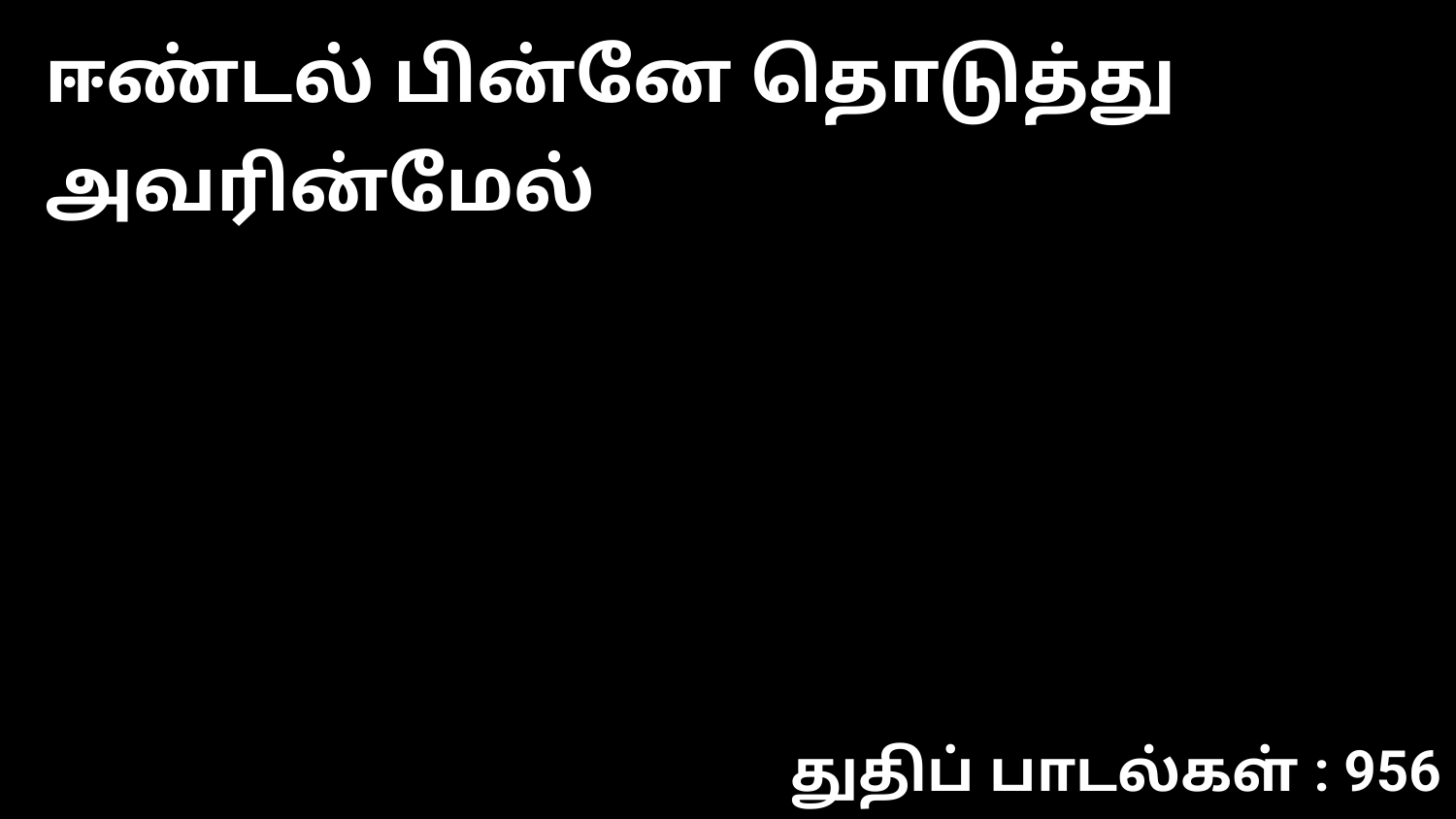

ஈண்டல் பின்னே தொடுத்து அவரின்மேல்
துதிப் பாடல்கள் : 956